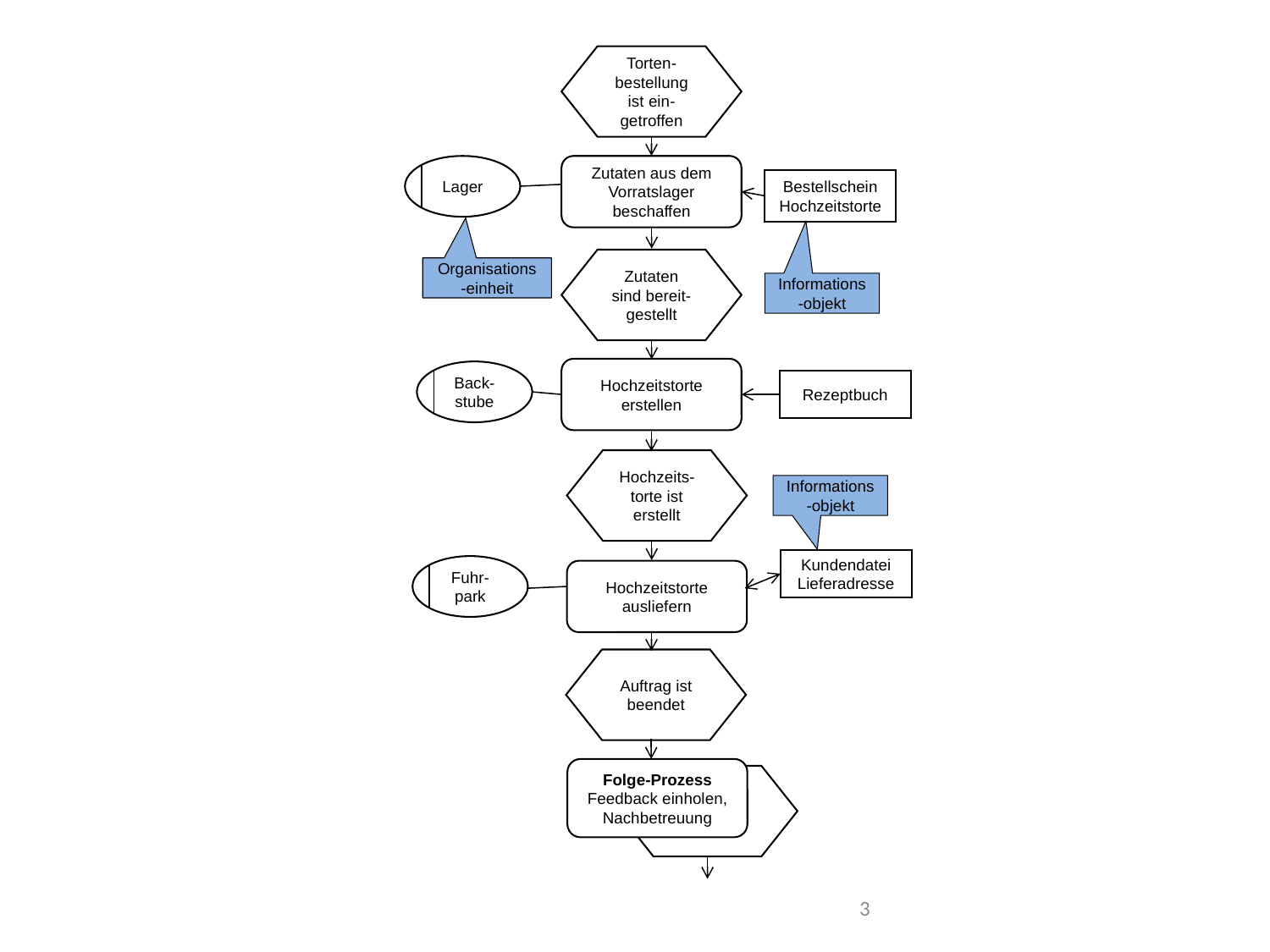

Torten-bestellung ist ein-getroffen
Lager
Zutaten aus dem Vorratslager beschaffen
Bestellschein Hochzeitstorte
Zutaten sind bereit-gestellt
Organisations-einheit
Informations-objekt
Hochzeitstorte erstellen
Back-stube
Rezeptbuch
Hochzeits-torte ist erstellt
Informations-objekt
Kundendatei Lieferadresse
Fuhr-park
Hochzeitstorte ausliefern
Auftrag ist beendet
Folge-Prozess
Feedback einholen, Nachbetreuung

3